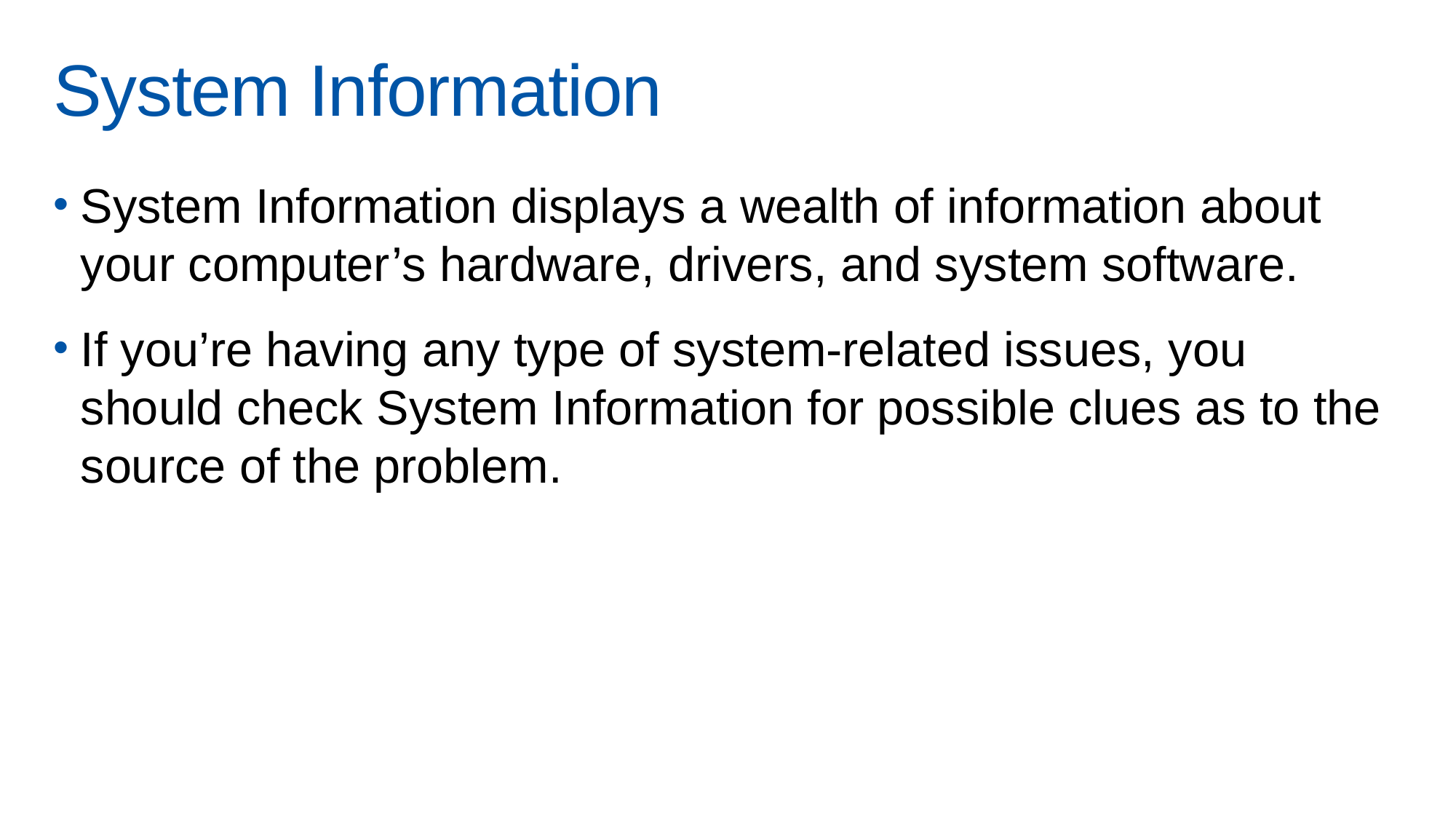

# System Information
System Information displays a wealth of information about your computer’s hardware, drivers, and system software.
If you’re having any type of system-related issues, you should check System Information for possible clues as to the source of the problem.